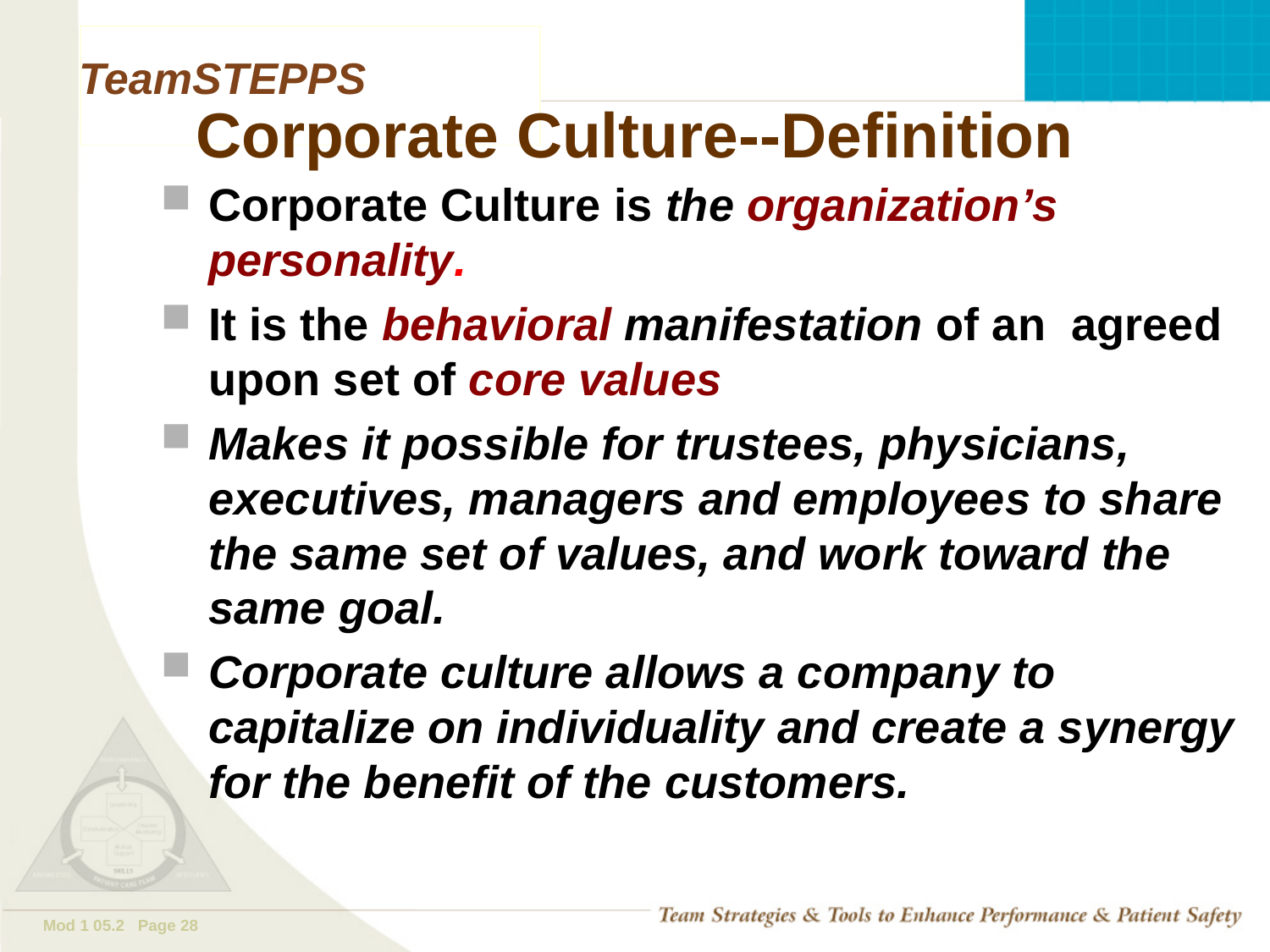

# Corporate Culture--Definition
Corporate Culture is the organization’s personality.
It is the behavioral manifestation of an  agreed upon set of core values
Makes it possible for trustees, physicians, executives, managers and employees to share the same set of values, and work toward the same goal.
Corporate culture allows a company to capitalize on individuality and create a synergy for the benefit of the customers.